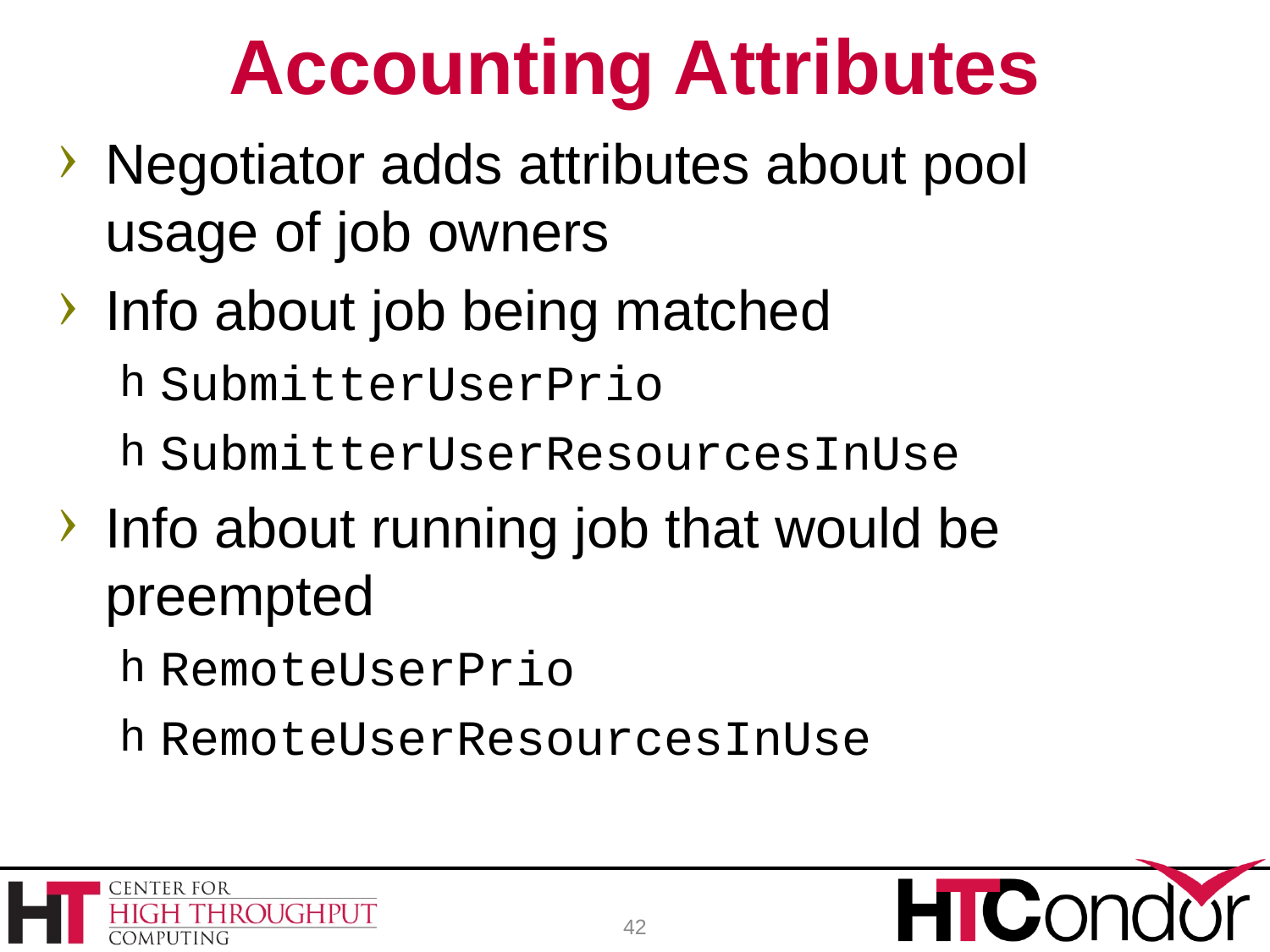

# Accounting Attributes
Negotiator adds attributes about pool usage of job owners
Info about job being matched
SubmitterUserPrio
SubmitterUserResourcesInUse
Info about running job that would be preempted
RemoteUserPrio
RemoteUserResourcesInUse
42